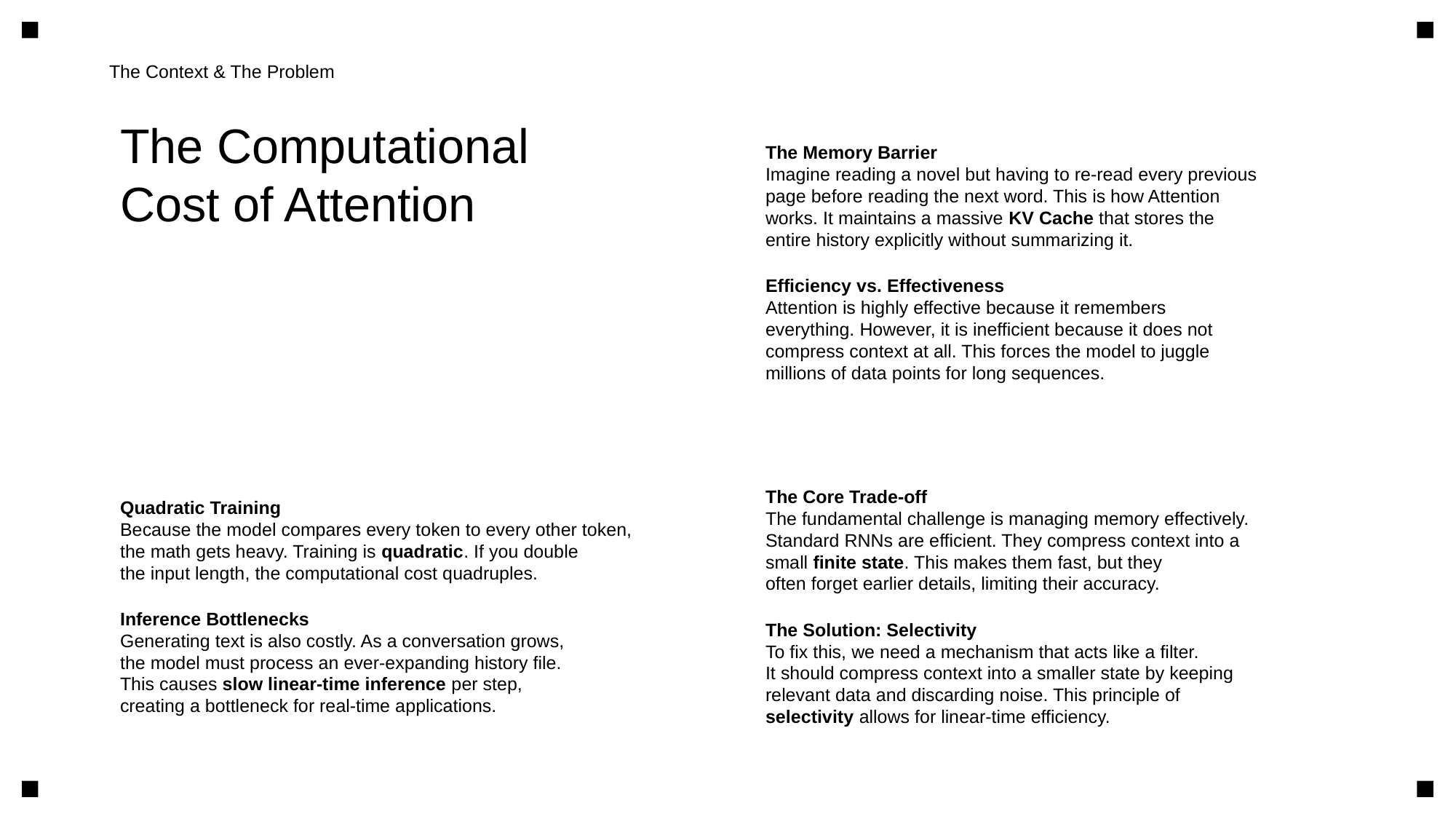

The Context & The Problem
The Computational
Cost of Attention
The Memory Barrier
Imagine reading a novel but having to re-read every previous
page before reading the next word. This is how Attention
works. It maintains a massive KV Cache that stores the
entire history explicitly without summarizing it.
Efficiency vs. Effectiveness
Attention is highly effective because it remembers
everything. However, it is inefficient because it does not
compress context at all. This forces the model to juggle
millions of data points for long sequences.
Quadratic Training
Because the model compares every token to every other token,
the math gets heavy. Training is quadratic. If you double
the input length, the computational cost quadruples.
Inference Bottlenecks
Generating text is also costly. As a conversation grows,
the model must process an ever-expanding history file.
This causes slow linear-time inference per step,
creating a bottleneck for real-time applications.
The Core Trade-off
The fundamental challenge is managing memory effectively.
Standard RNNs are efficient. They compress context into a
small finite state. This makes them fast, but they
often forget earlier details, limiting their accuracy.
The Solution: Selectivity
To fix this, we need a mechanism that acts like a filter.
It should compress context into a smaller state by keeping
relevant data and discarding noise. This principle of
selectivity allows for linear-time efficiency.